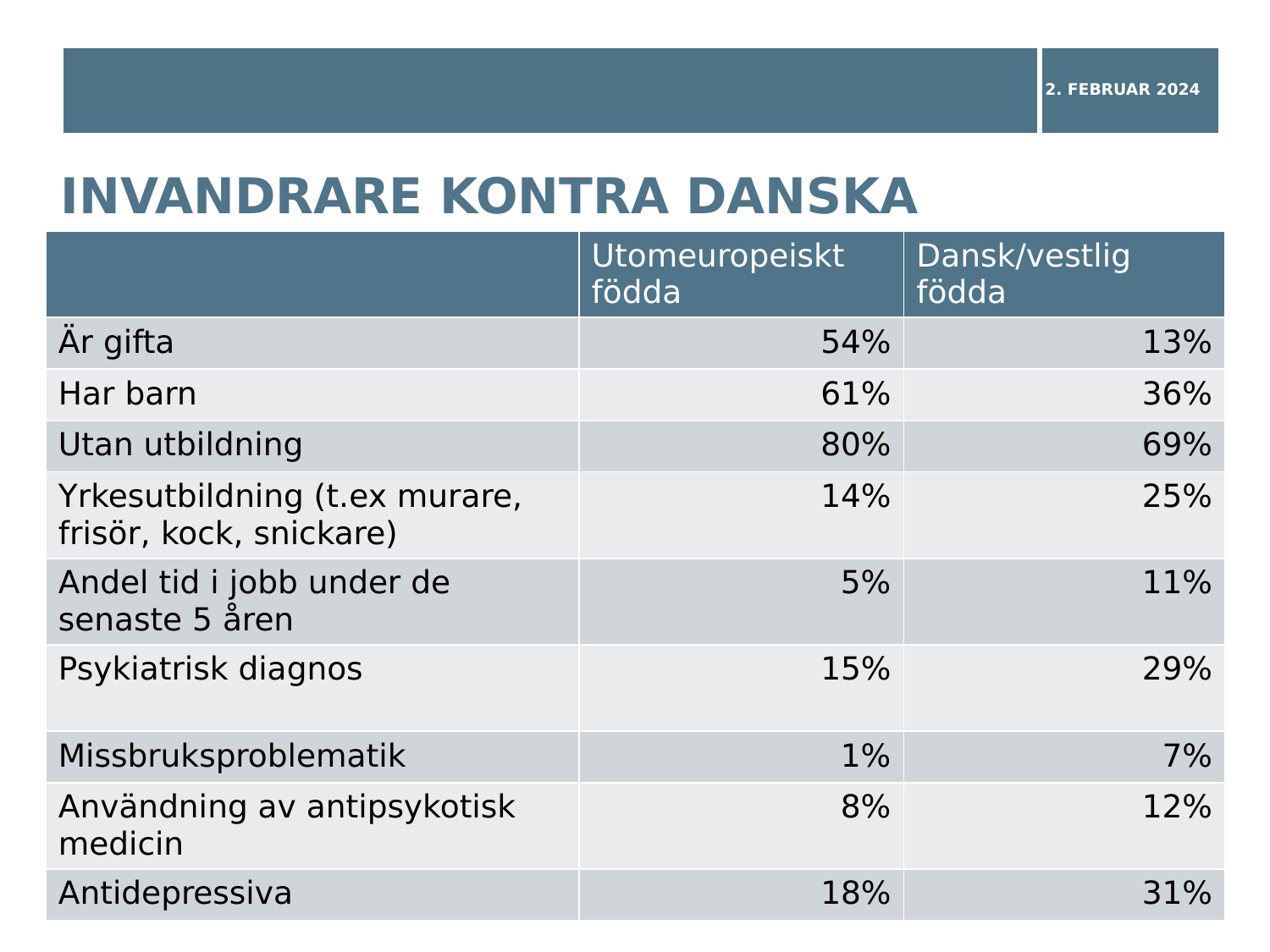

2. februar 2024
# invandrare kontra danska
|  | Utomeuropeiskt födda | Dansk/vestlig födda |
| --- | --- | --- |
| Är gifta | 54% | 13% |
| Har barn | 61% | 36% |
| Utan utbildning | 80% | 69% |
| Yrkesutbildning (t.ex murare, frisör, kock, snickare) | 14% | 25% |
| Andel tid i jobb under de senaste 5 åren | 5% | 11% |
| Psykiatrisk diagnos | 15% | 29% |
| Missbruksproblematik | 1% | 7% |
| Användning av antipsykotisk medicin | 8% | 12% |
| Antidepressiva | 18% | 31% |